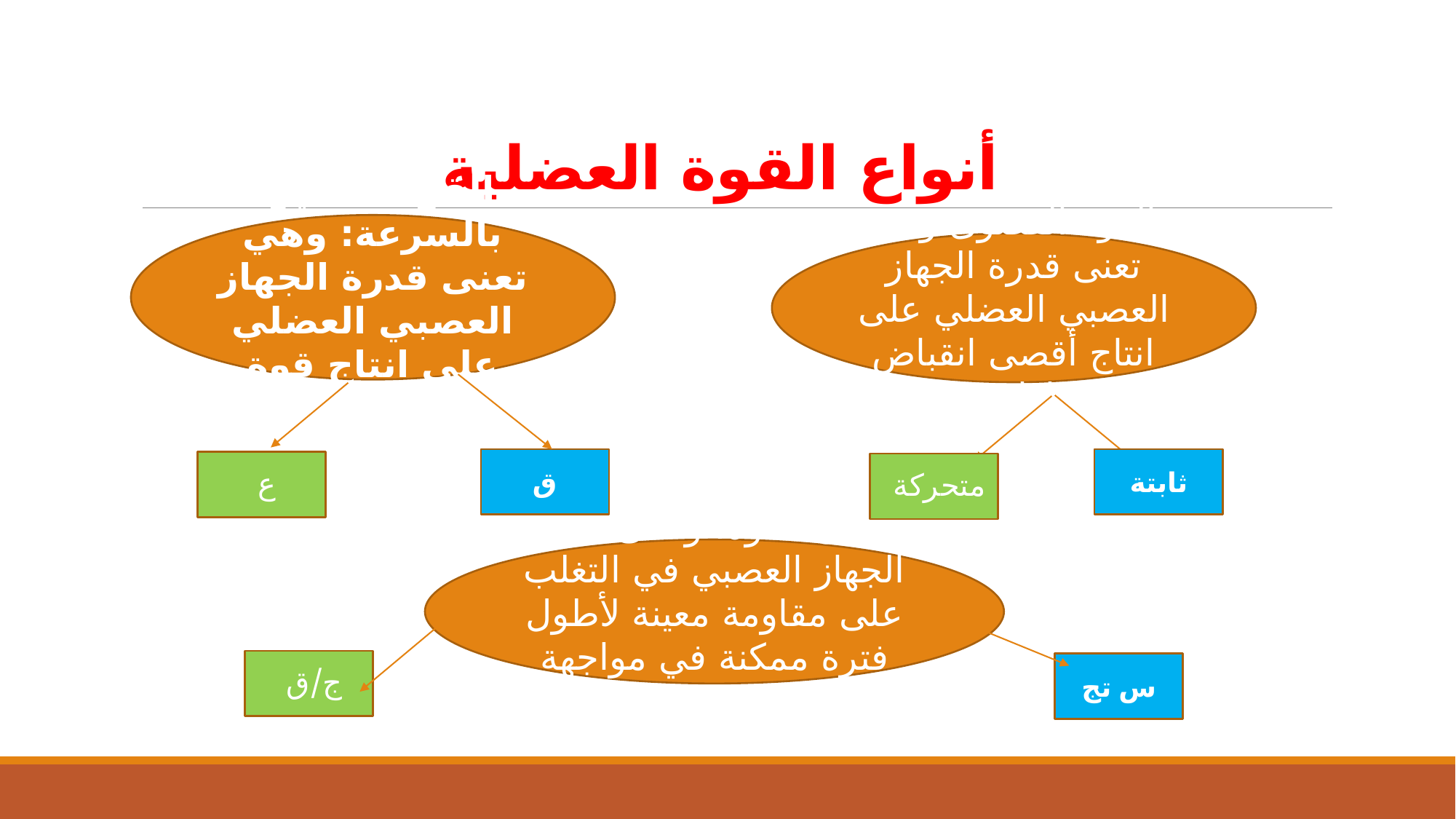

# أنواع القوة العضلية
القوة المميزة بالسرعة: وهي تعنى قدرة الجهاز العصبي العضلي على انتاج قوة سريعة
القوة القصوى وهى تعنى قدرة الجهاز العصبي العضلي على انتاج أقصى انقباض إرادي
ق
ثابتة
ع
متحركة
تحمل القوة: وتعنى قدرة الجهاز العصبي في التغلب على مقاومة معينة لأطول فترة ممكنة في مواجهة التعب
ج/ق
س تج